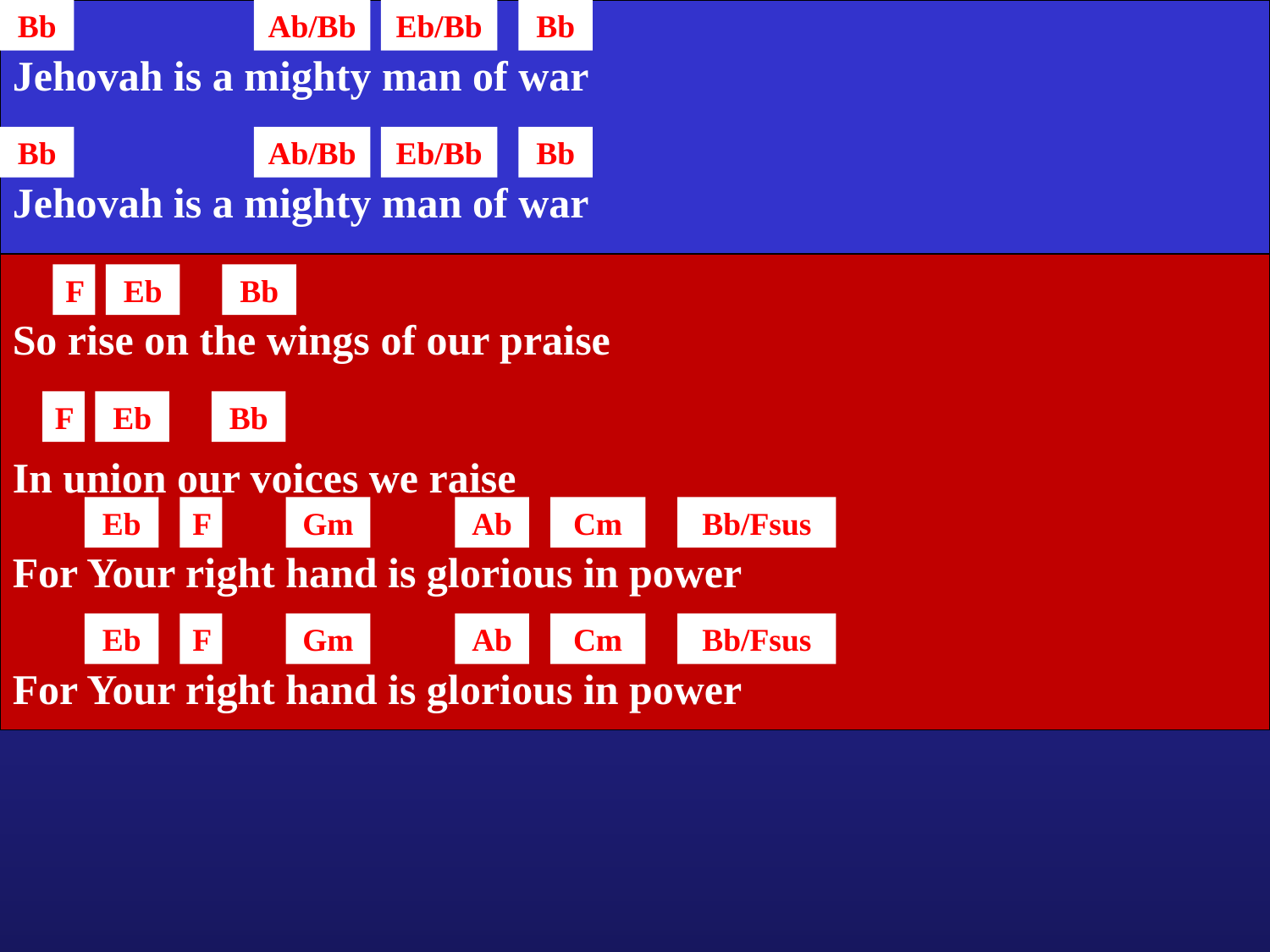

S
Bb
Ab/Bb
Eb/Bb
Bb
Jehovah is a mighty man of war
Bb
Ab/Bb
Eb/Bb
Bb
Jehovah is a mighty man of war

F
Eb
Bb
So rise on the wings of our praise
F
Eb
Bb
In union our voices we raise
Eb
F
Gm
Ab
Cm
Bb/Fsus
For Your right hand is glorious in power
Eb
F
Gm
Ab
Cm
Bb/Fsus
For Your right hand is glorious in power